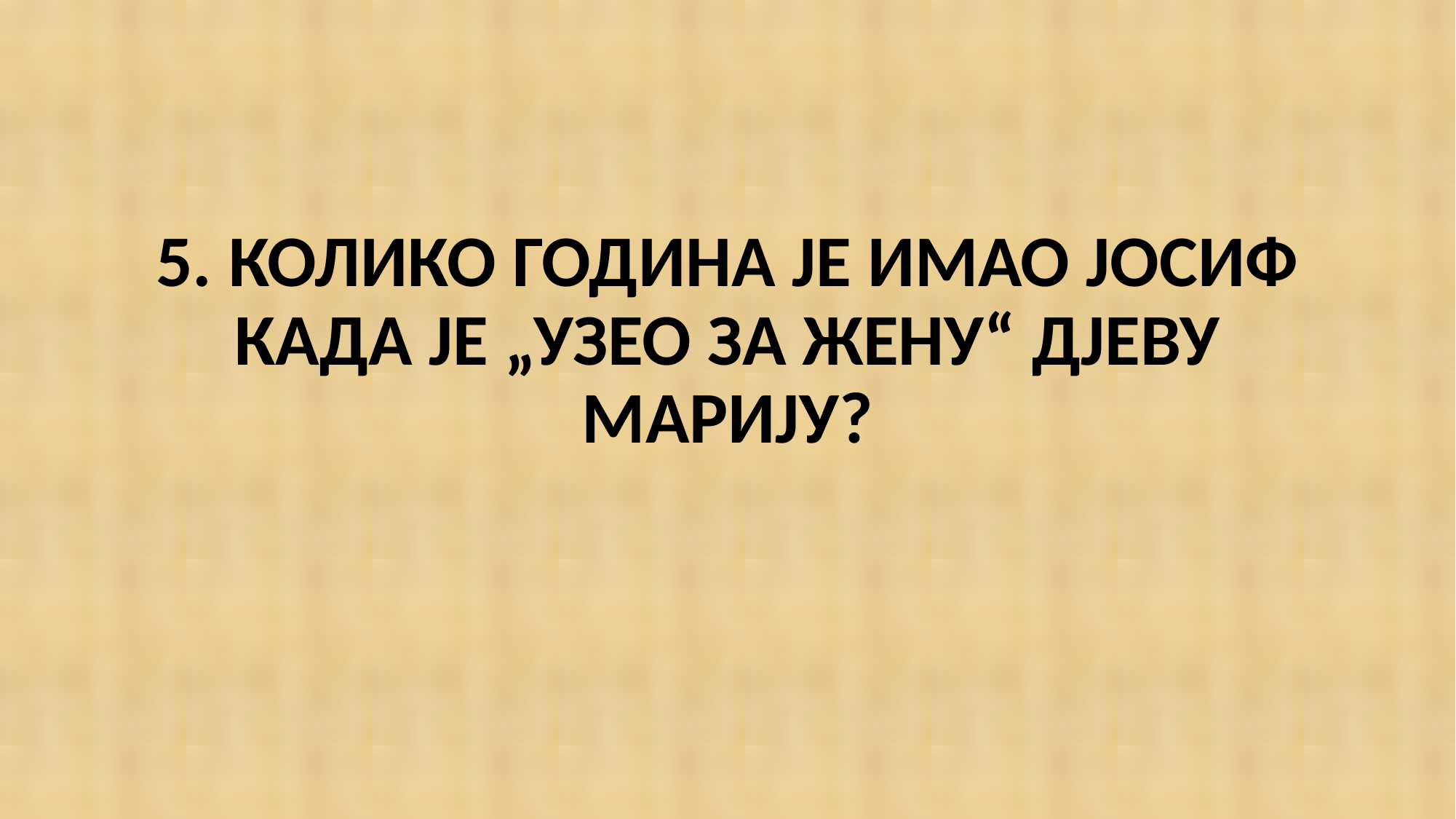

#
5. КОЛИКО ГОДИНА ЈЕ ИМАО ЈОСИФ КАДА ЈЕ „УЗЕО ЗА ЖЕНУ“ ДЈЕВУ МАРИЈУ?